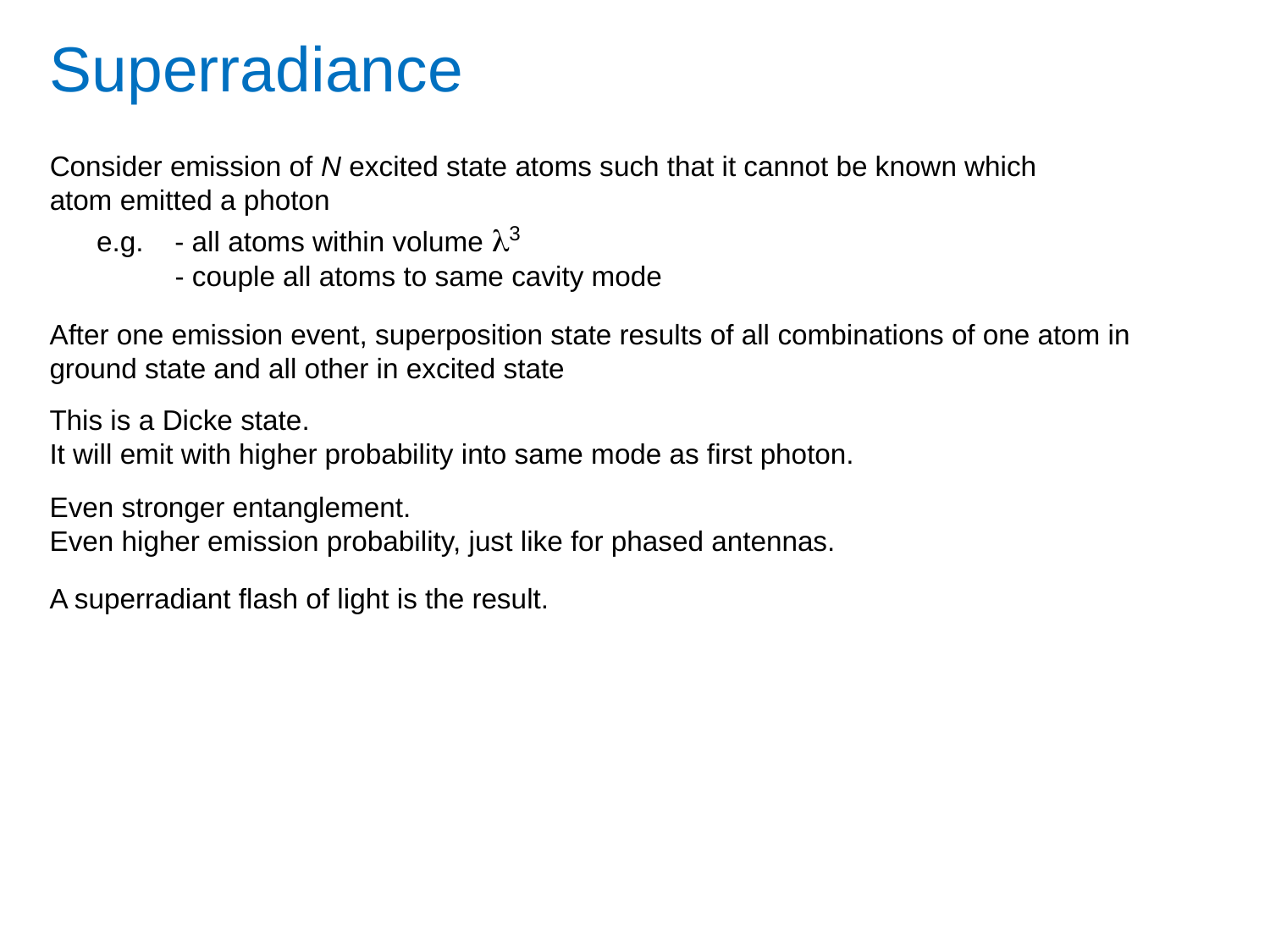

# Superradiance
Consider emission of N excited state atoms such that it cannot be known which atom emitted a photon
      e.g.    - all atoms within volume λ3
                - couple all atoms to same cavity mode
After one emission event, superposition state results of all combinations of one atom in ground state and all other in excited state
This is a Dicke state.
It will emit with higher probability into same mode as first photon.
Even stronger entanglement.
Even higher emission probability, just like for phased antennas.
A superradiant flash of light is the result.